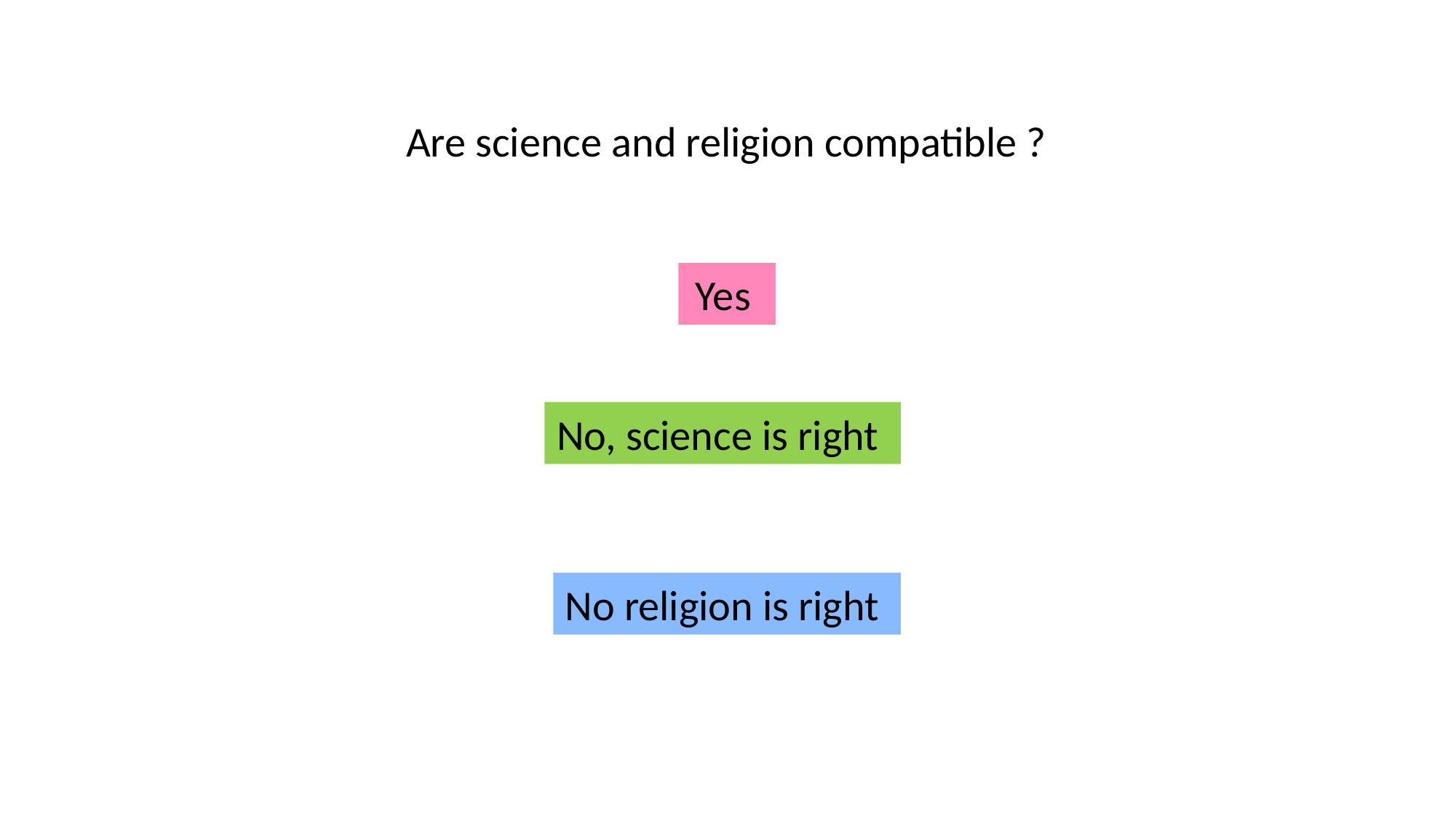

Are science and religion compatible ?
Yes
No, science is right
No religion is right